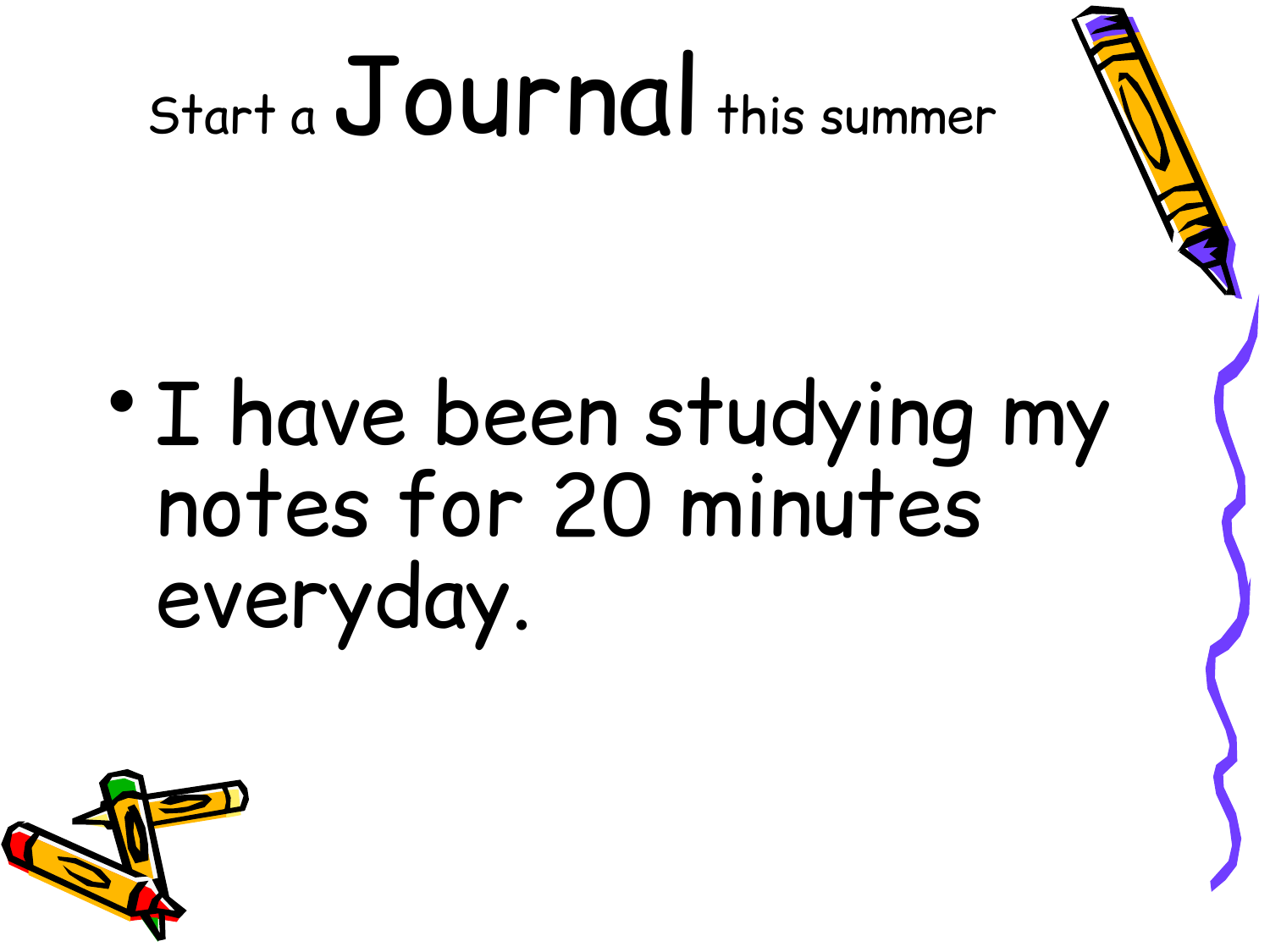

# Start a Journal this summer
I have been studying my notes for 20 minutes everyday.